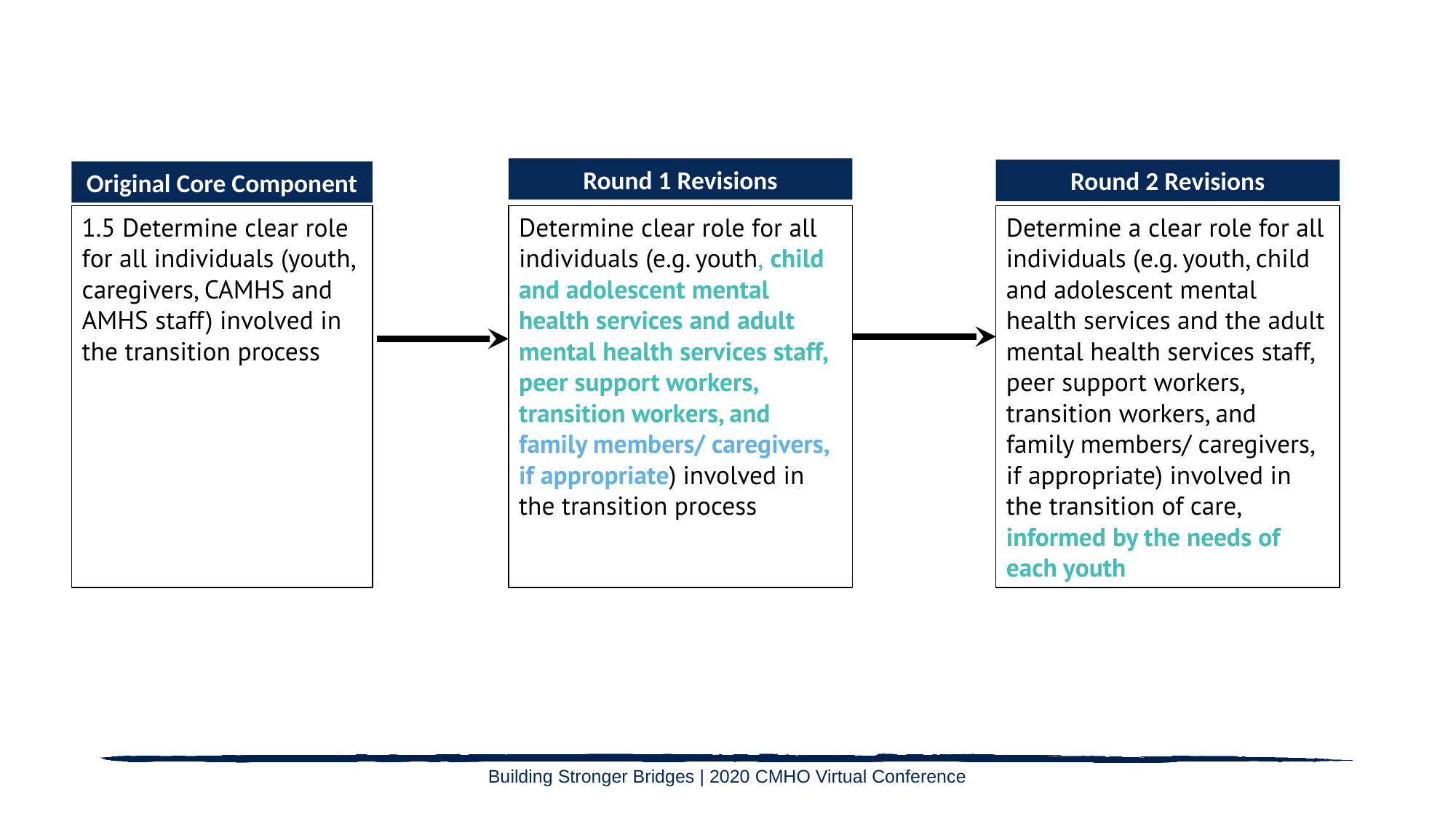

Round 1 Revisions
Round 2 Revisions
Original Core Component
Determine clear role for all individuals (e.g. youth, child and adolescent mental health services and adult mental health services staff, peer support workers, transition workers, and family members/ caregivers, if appropriate) involved in the transition process

1.5 Determine clear role for all individuals (youth, caregivers, CAMHS and AMHS staff) involved in the transition process

Determine a clear role for all individuals (e.g. youth, child and adolescent mental health services and the adult mental health services staff, peer support workers, transition workers, and family members/ caregivers, if appropriate) involved in the transition of care, informed by the needs of each youth
Building Stronger Bridges | 2020 CMHO Virtual Conference